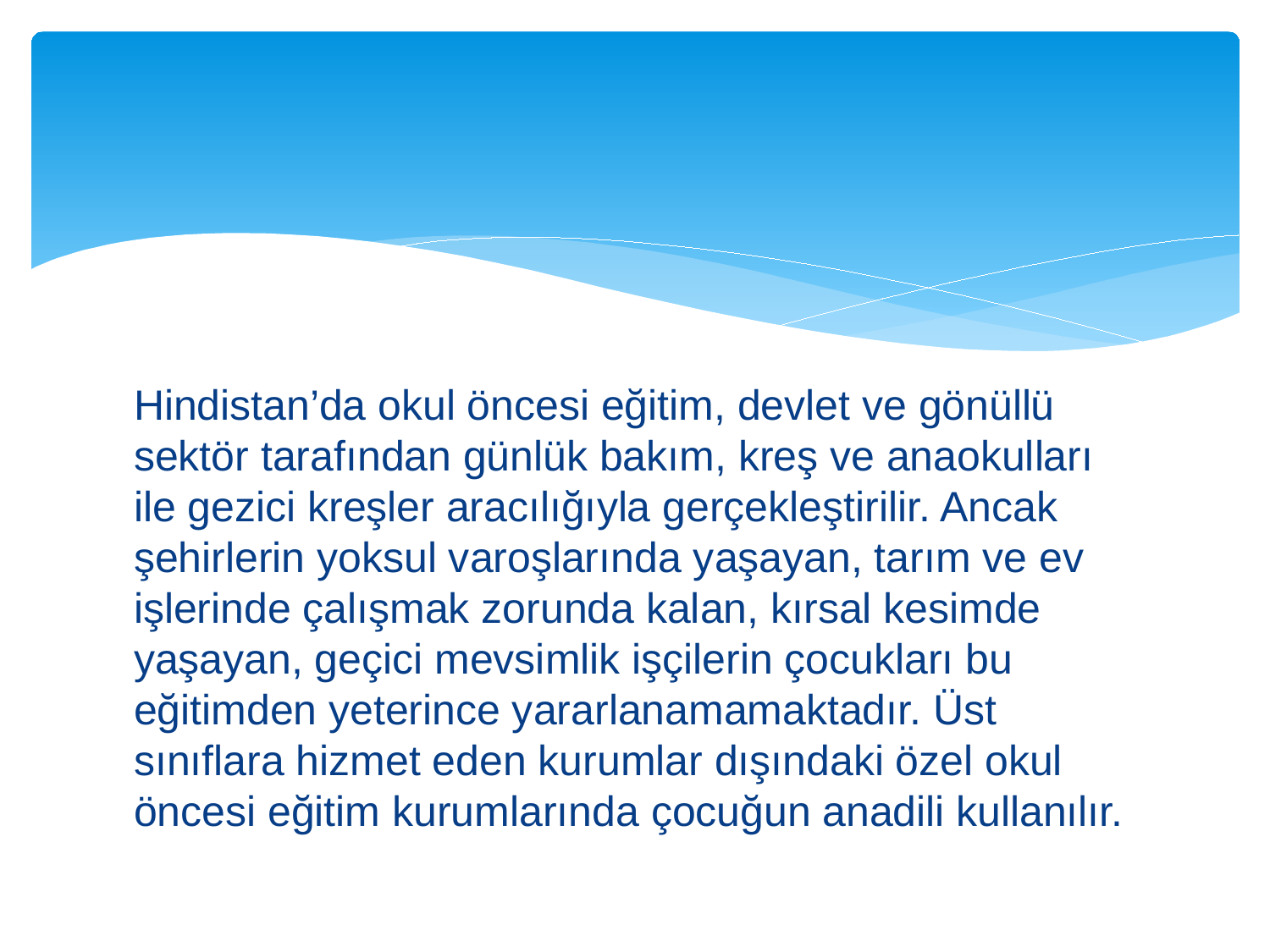

Hindistan’da okul öncesi eğitim, devlet ve gönüllü sektör tarafından günlük bakım, kreş ve anaokulları ile gezici kreşler aracılığıyla gerçekleştirilir. Ancak şehirlerin yoksul varoşlarında yaşayan, tarım ve ev işlerinde çalışmak zorunda kalan, kırsal kesimde yaşayan, geçici mevsimlik işçilerin çocukları bu eğitimden yeterince yararlanamamaktadır. Üst sınıflara hizmet eden kurumlar dışındaki özel okul öncesi eğitim kurumlarında çocuğun anadili kullanılır.